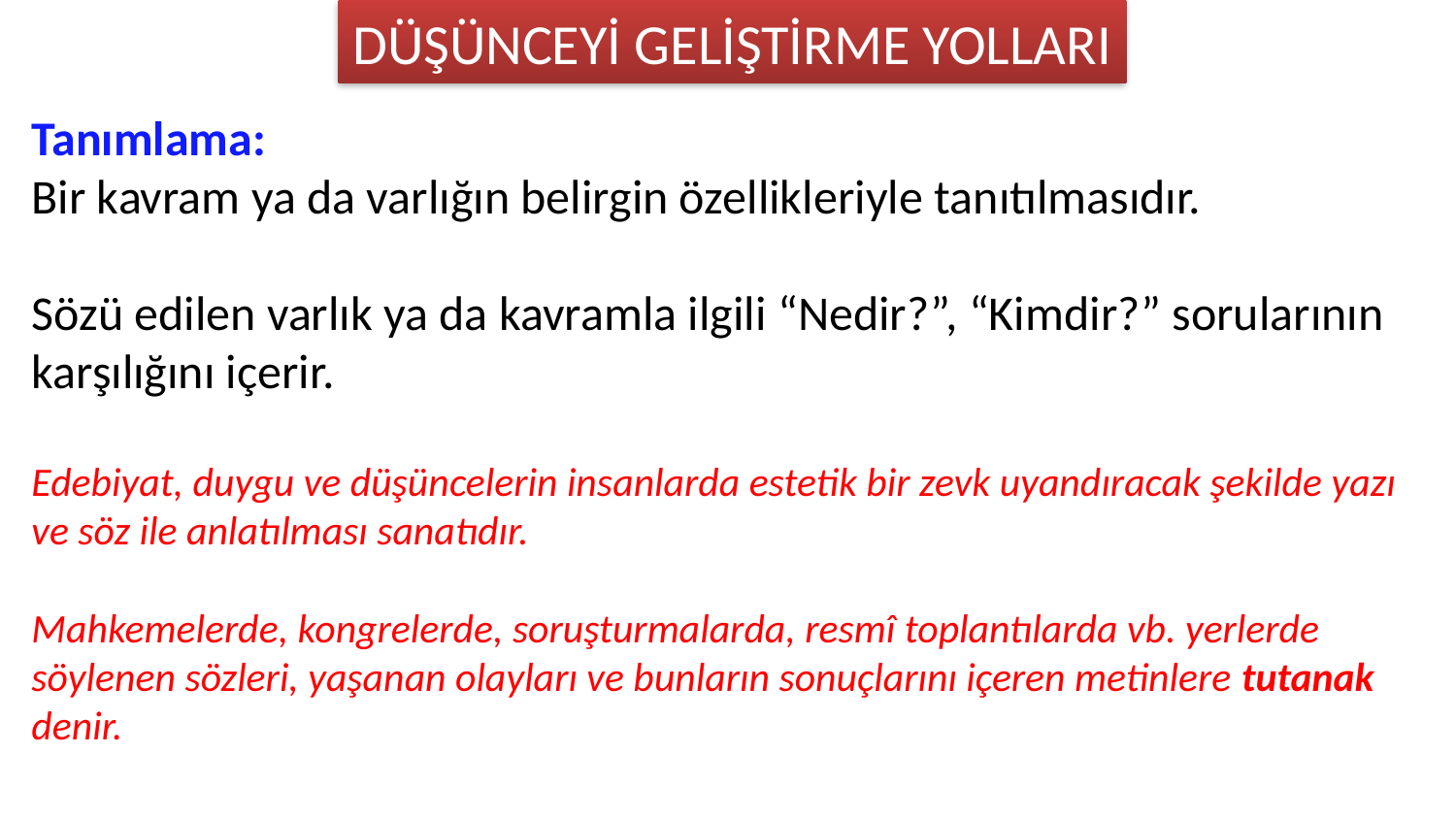

DÜŞÜNCEYİ GELİŞTİRME YOLLARI
Tanımlama:
Bir kavram ya da varlığın belirgin özellikleriyle tanıtılmasıdır.

Sözü edilen varlık ya da kavramla ilgili “Nedir?”, “Kimdir?” sorularının karşılığını içerir.

Edebiyat, duygu ve düşüncelerin insanlarda estetik bir zevk uyandıracak şekilde yazı ve söz ile anlatılması sanatıdır.

Mahkemelerde, kongrelerde, soruşturmalarda, resmî toplantılarda vb. yerlerde söylenen sözleri, yaşanan olayları ve bunların sonuçlarını içeren metinlere tutanak denir.